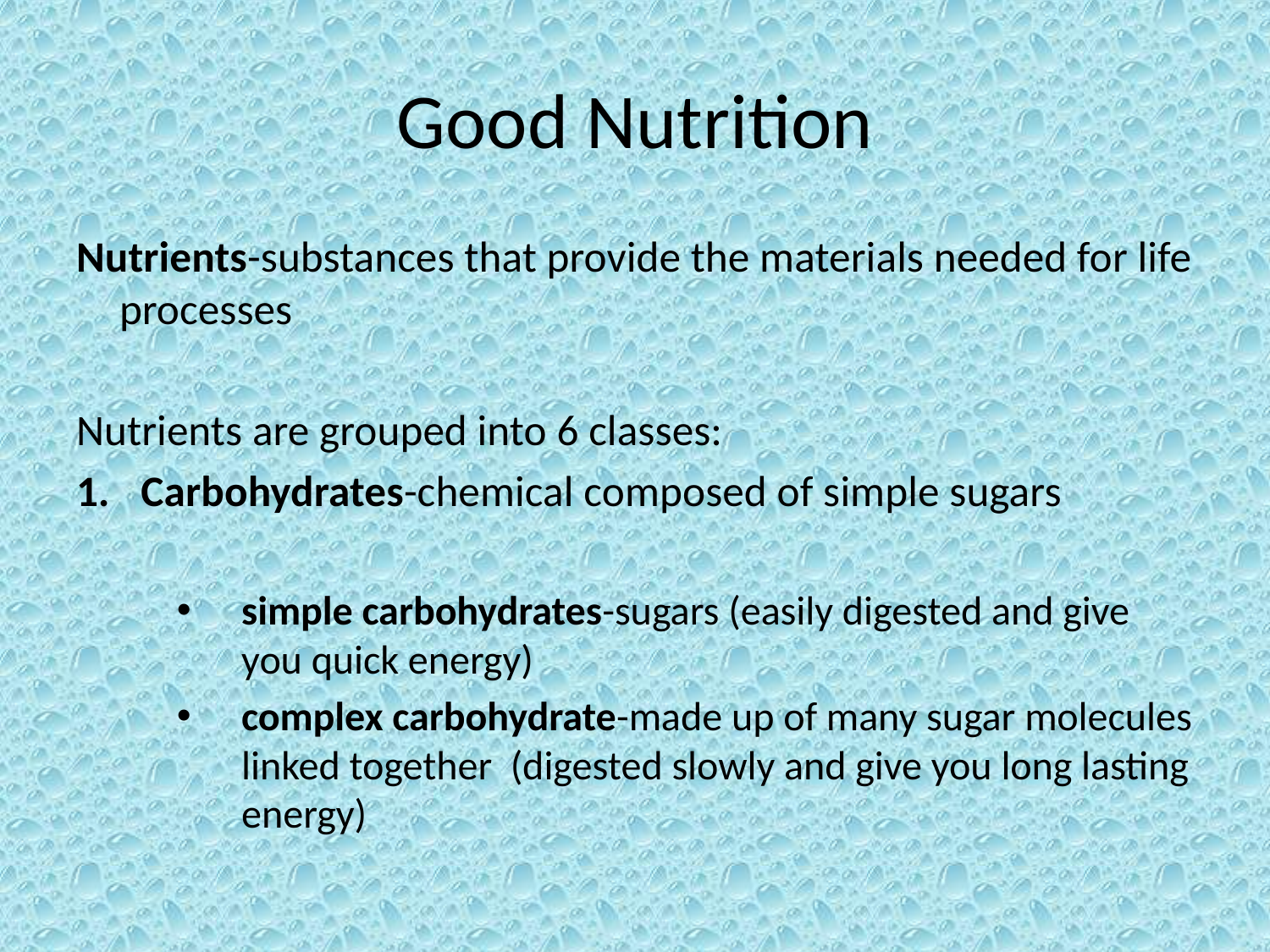

# Good Nutrition
Nutrients-substances that provide the materials needed for life processes

Nutrients are grouped into 6 classes:
Carbohydrates-chemical composed of simple sugars

simple carbohydrates-sugars (easily digested and give you quick energy)
complex carbohydrate-made up of many sugar molecules linked together  (digested slowly and give you long lasting energy)